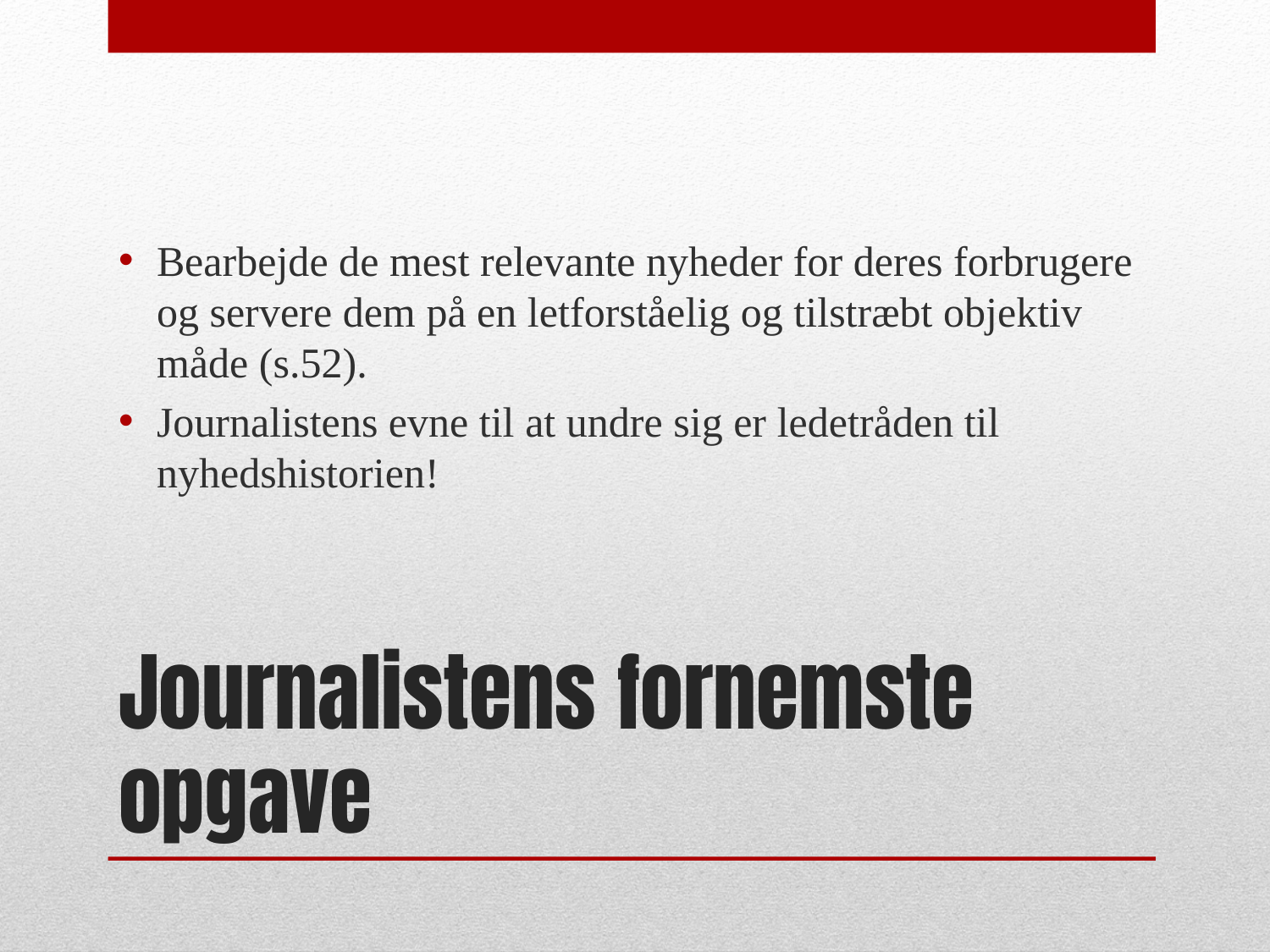

Bearbejde de mest relevante nyheder for deres forbrugere og servere dem på en letforståelig og tilstræbt objektiv måde (s.52).
Journalistens evne til at undre sig er ledetråden til nyhedshistorien!
# Journalistens fornemste opgave